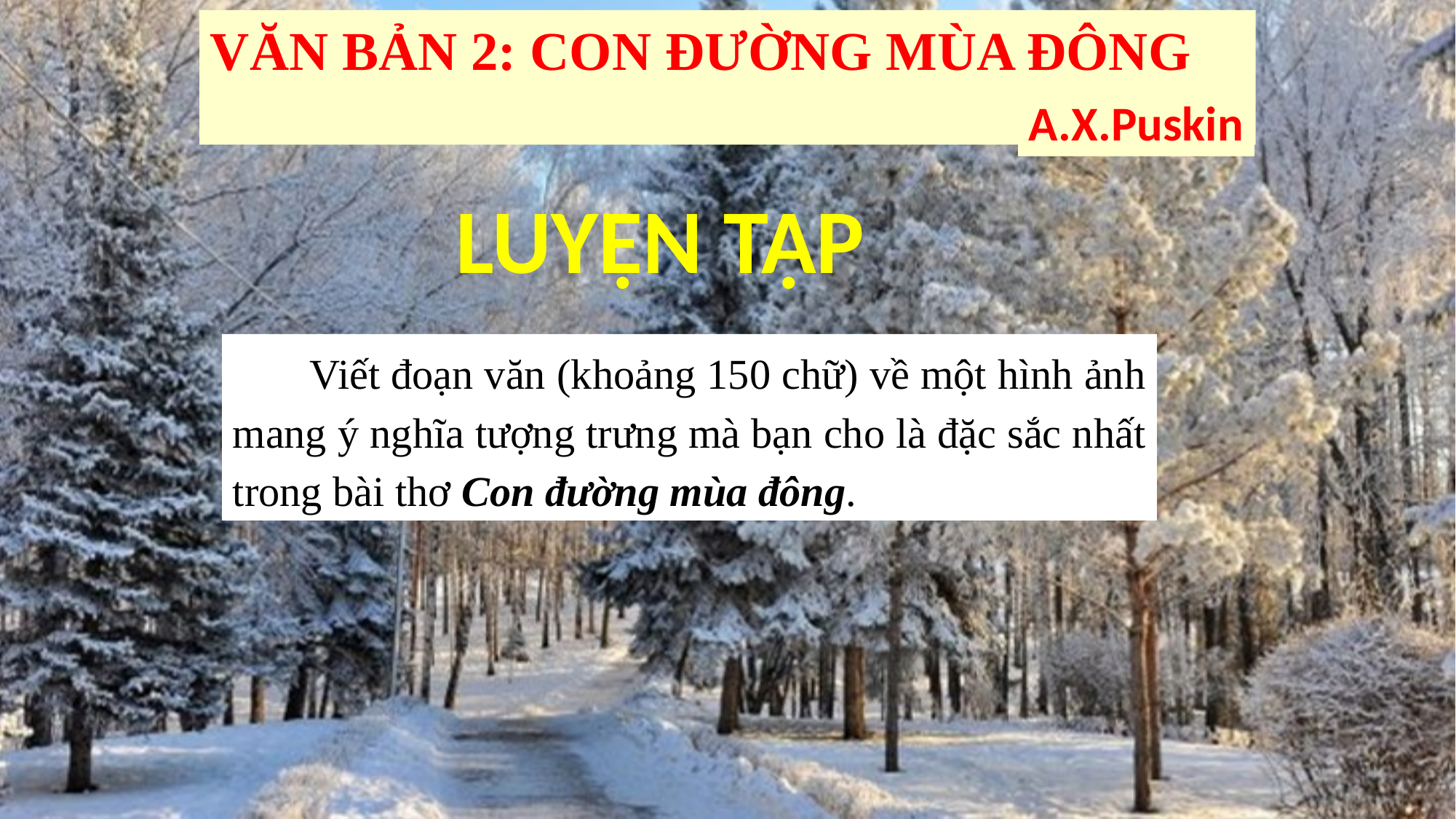

VĂN BẢN 2: CON ĐƯỜNG MÙA ĐÔNG
A.X.Puskin
LUYỆN TẬP
       Viết đoạn văn (khoảng 150 chữ) về một hình ảnh mang ý nghĩa tượng trưng mà bạn cho là đặc sắc nhất trong bài thơ Con đường mùa đông.